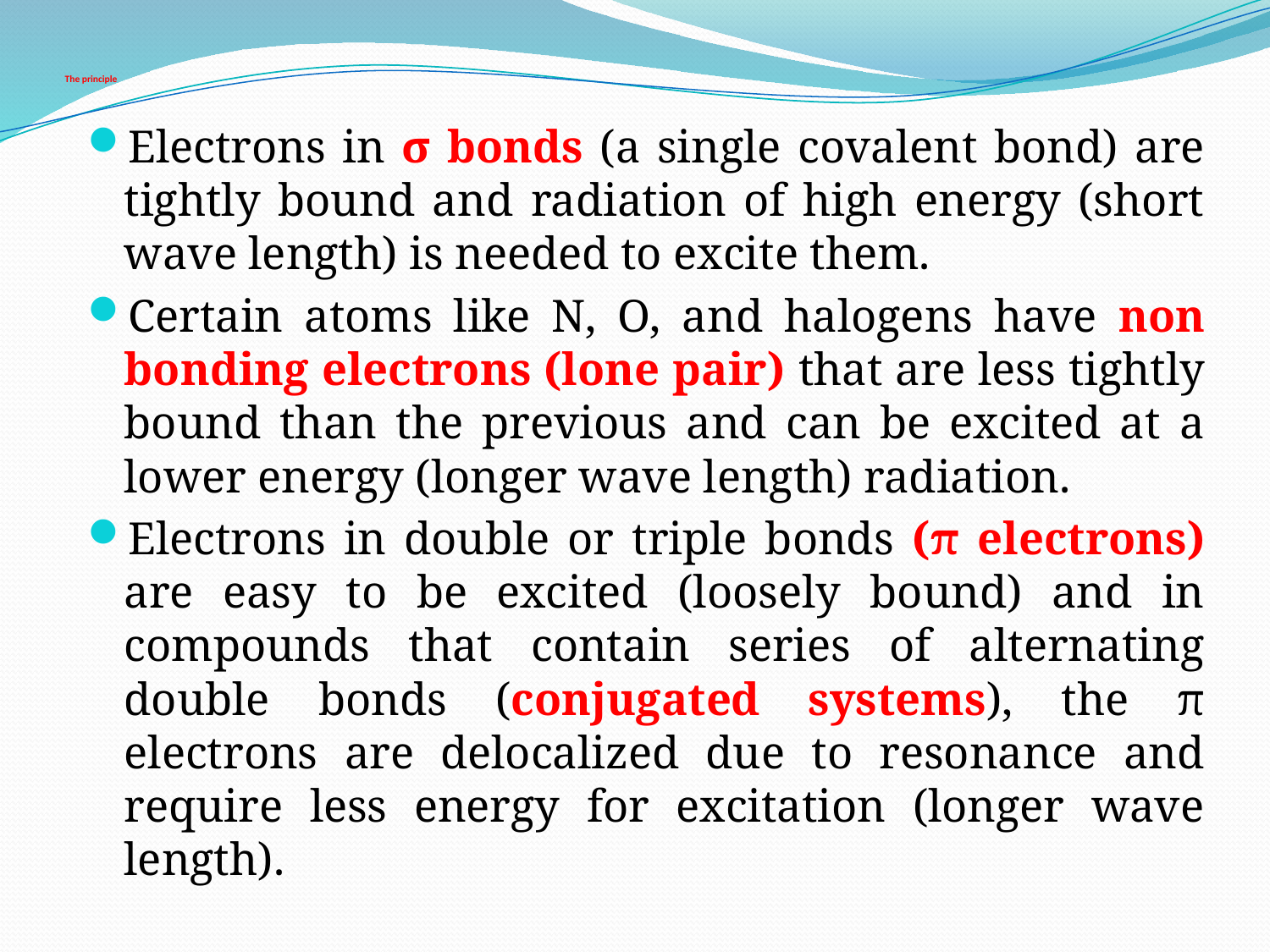

# The principle
Electrons in σ bonds (a single covalent bond) are tightly bound and radiation of high energy (short wave length) is needed to excite them.
Certain atoms like N, O, and halogens have non bonding electrons (lone pair) that are less tightly bound than the previous and can be excited at a lower energy (longer wave length) radiation.
Electrons in double or triple bonds (π electrons) are easy to be excited (loosely bound) and in compounds that contain series of alternating double bonds (conjugated systems), the π electrons are delocalized due to resonance and require less energy for excitation (longer wave length).